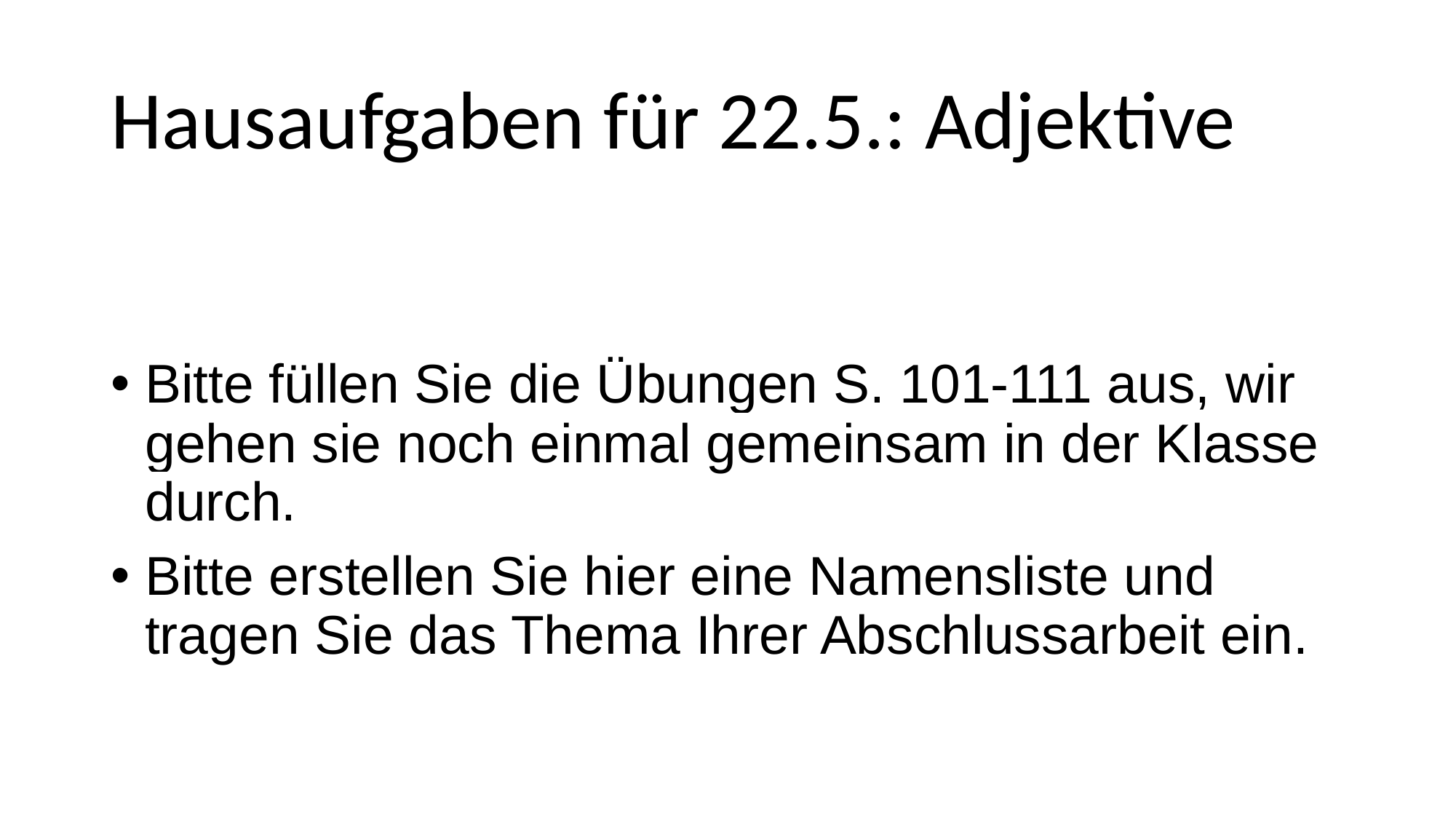

# Hausaufgaben für 22.5.: Adjektive
Bitte füllen Sie die Übungen S. 101-111 aus, wir gehen sie noch einmal gemeinsam in der Klasse durch.
Bitte erstellen Sie hier eine Namensliste und tragen Sie das Thema Ihrer Abschlussarbeit ein.